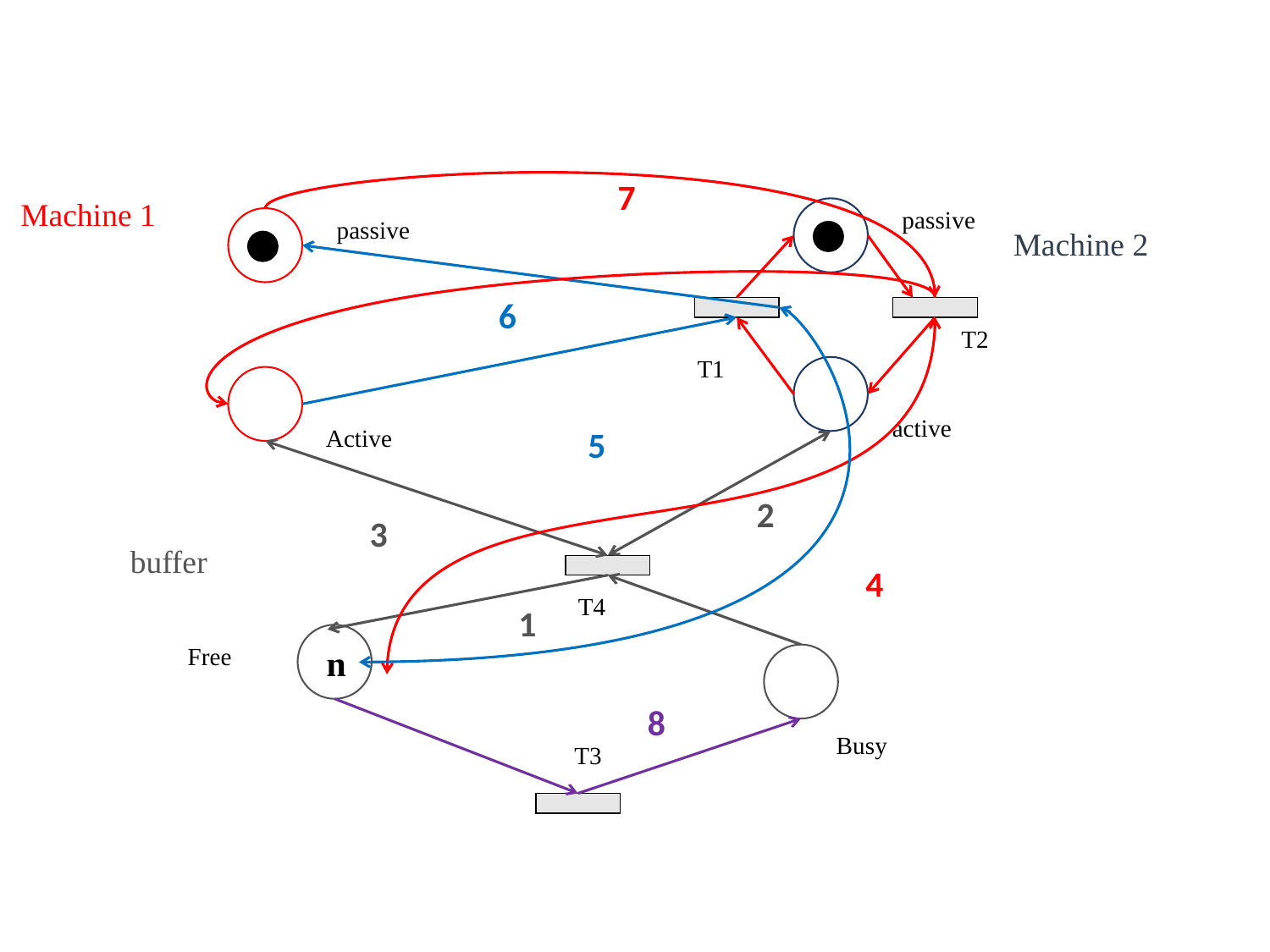

7
 Machine 1

 passive

 passive
 Machine 2

6

 T2
T1

 active
5
 Active
2
3
 buffer

4
T4
1

 n
 Free

8
Busy
 T3